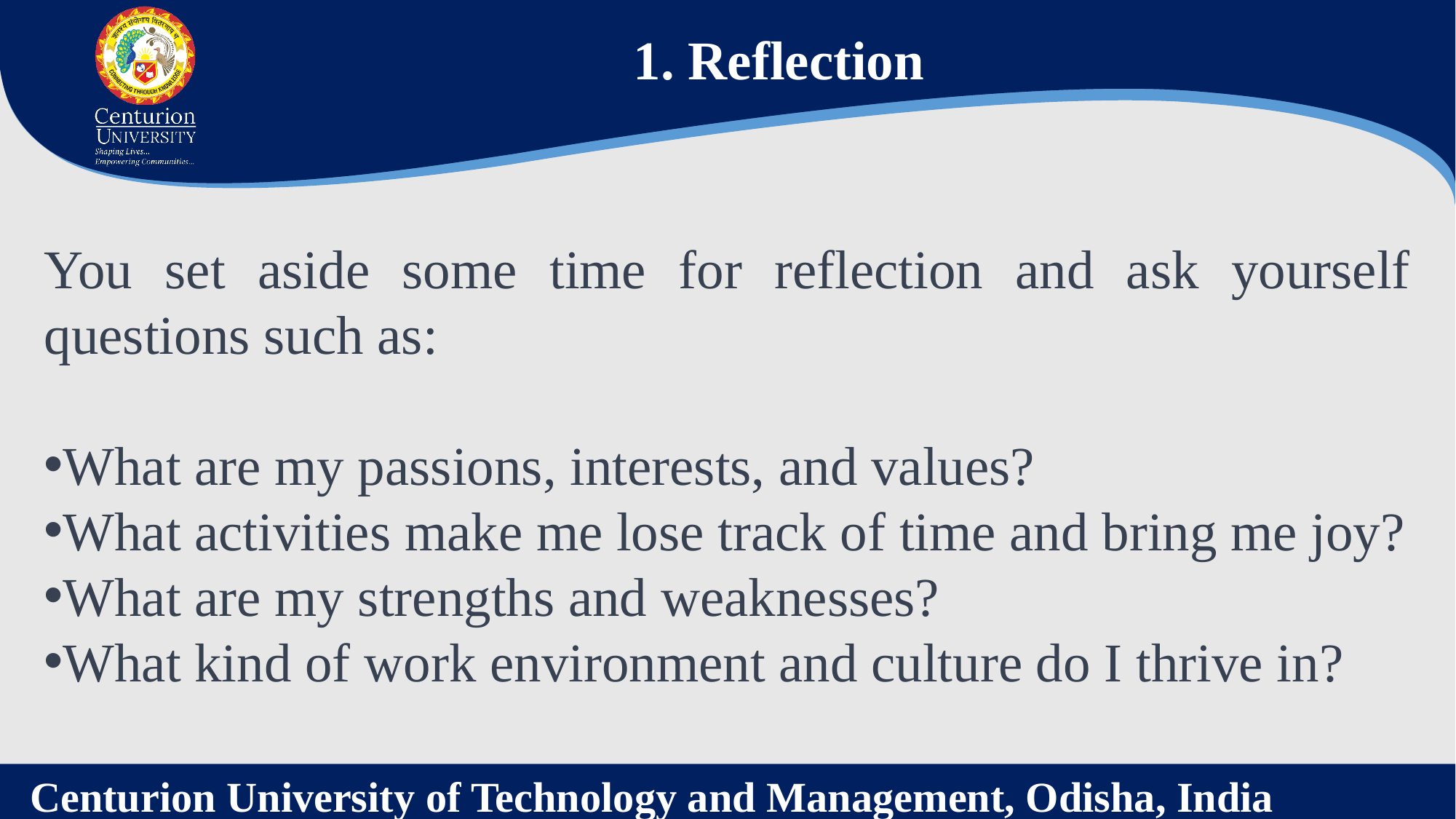

1. Reflection
You set aside some time for reflection and ask yourself questions such as:

What are my passions, interests, and values?
What activities make me lose track of time and bring me joy?
What are my strengths and weaknesses?
What kind of work environment and culture do I thrive in?